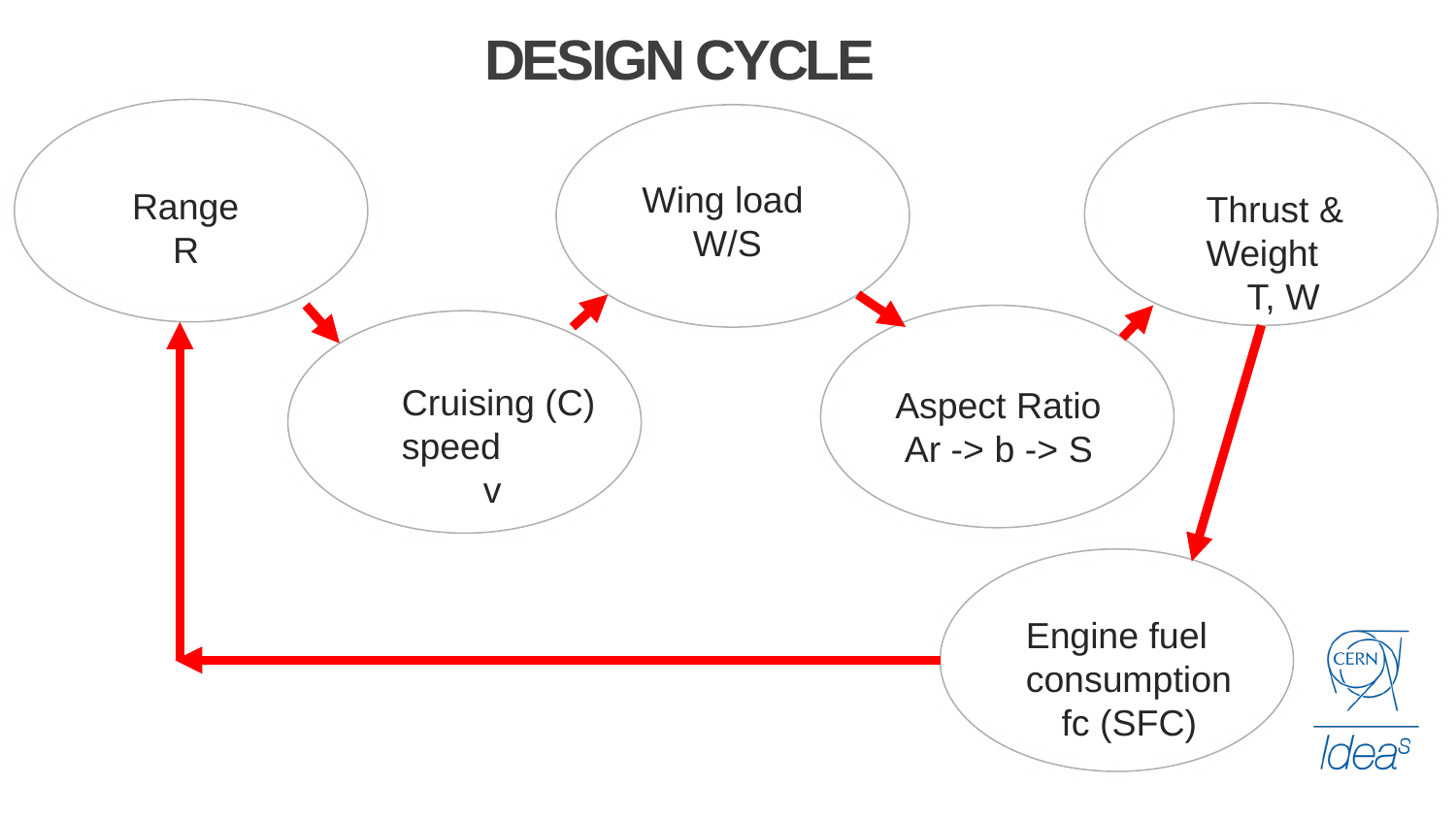

DESIGN CYCLE

Wing load
     W/S
Range
    R
Thrust & Weight
    T, W

Cruising (C) speed
        v
Aspect Ratio
Ar -> b -> S

Engine fuel consumption
fc (SFC)